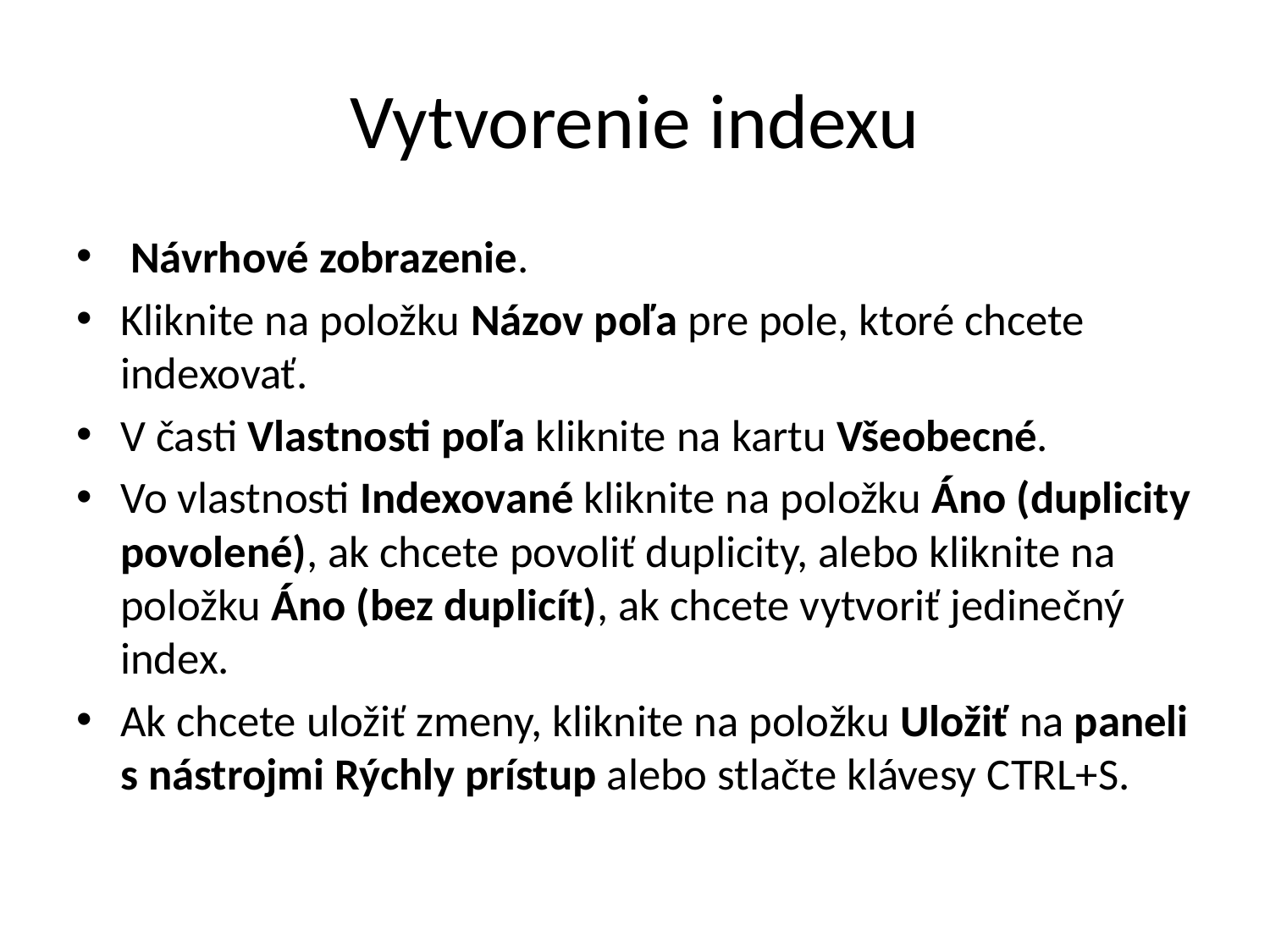

# Vytvorenie indexu
 Návrhové zobrazenie.
Kliknite na položku Názov poľa pre pole, ktoré chcete indexovať.
V časti Vlastnosti poľa kliknite na kartu Všeobecné.
Vo vlastnosti Indexované kliknite na položku Áno (duplicity povolené), ak chcete povoliť duplicity, alebo kliknite na položku Áno (bez duplicít), ak chcete vytvoriť jedinečný index.
Ak chcete uložiť zmeny, kliknite na položku Uložiť na paneli s nástrojmi Rýchly prístup alebo stlačte klávesy CTRL+S.